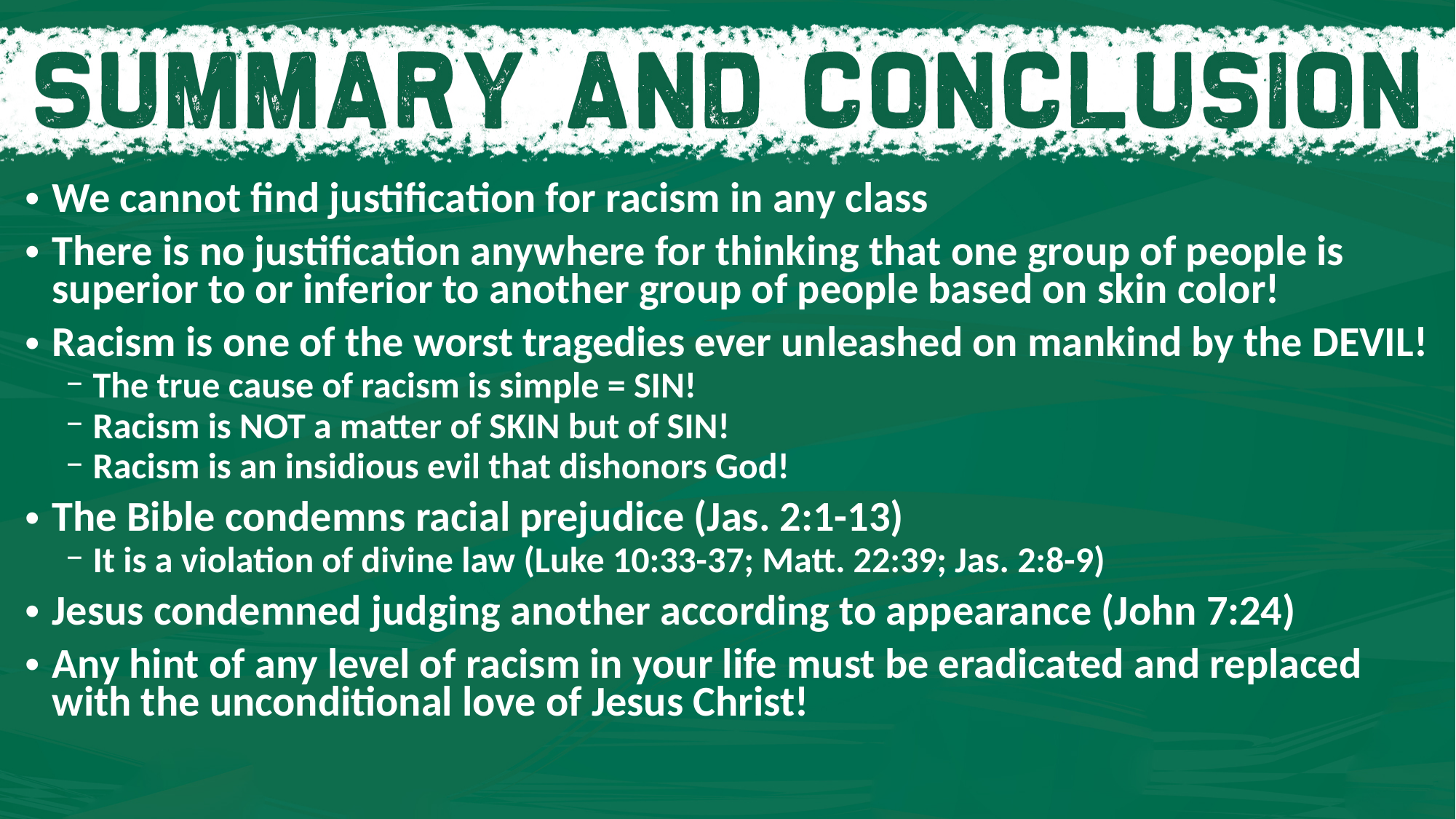

We cannot find justification for racism in any class
There is no justification anywhere for thinking that one group of people is superior to or inferior to another group of people based on skin color!
Racism is one of the worst tragedies ever unleashed on mankind by the DEVIL!
The true cause of racism is simple = SIN!
Racism is NOT a matter of SKIN but of SIN!
Racism is an insidious evil that dishonors God!
The Bible condemns racial prejudice (Jas. 2:1-13)
It is a violation of divine law (Luke 10:33-37; Matt. 22:39; Jas. 2:8-9)
Jesus condemned judging another according to appearance (John 7:24)
Any hint of any level of racism in your life must be eradicated and replaced with the unconditional love of Jesus Christ!